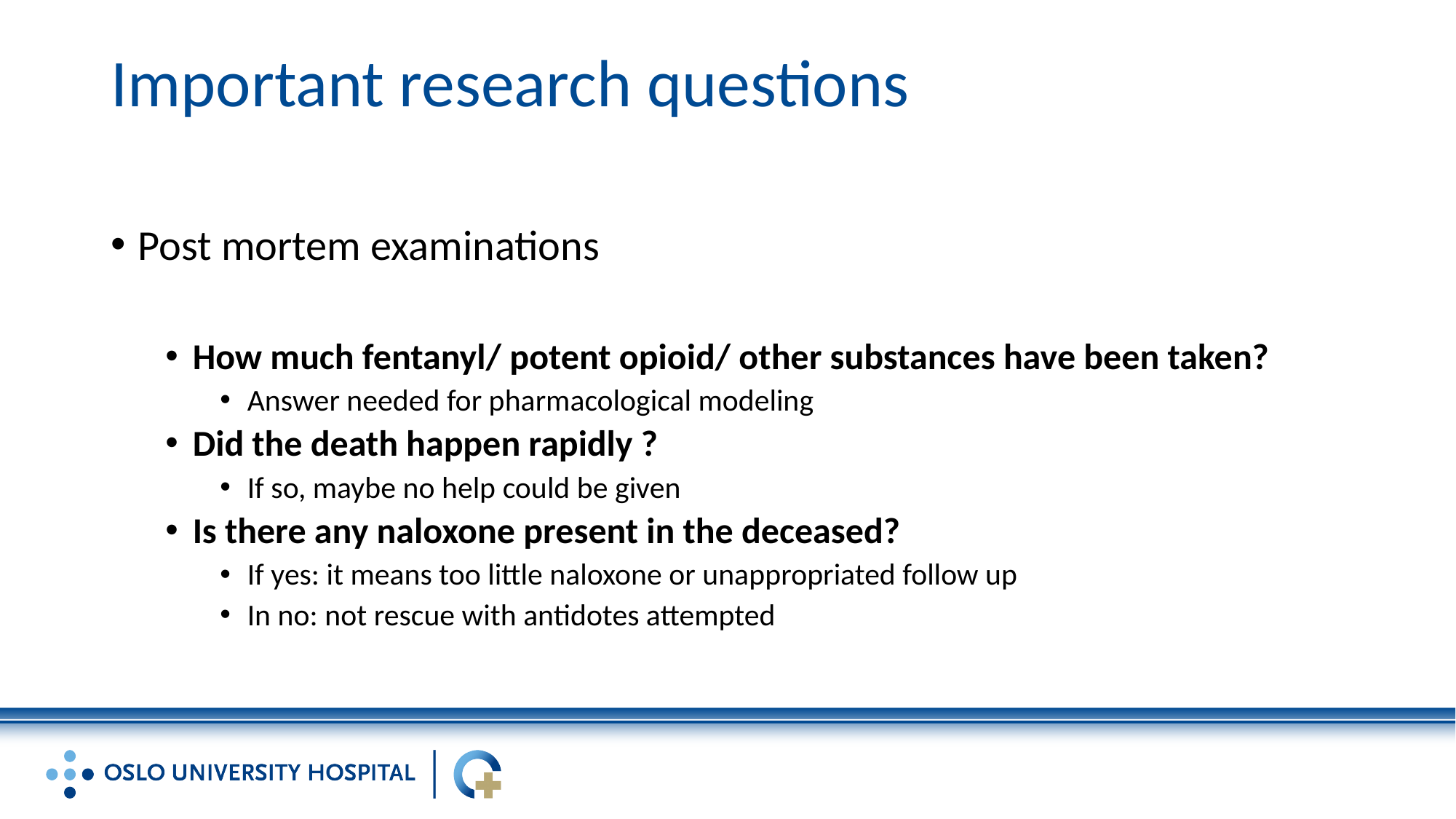

# Important research questions
Post mortem examinations

How much fentanyl/ potent opioid/ other substances have been taken?
Answer needed for pharmacological modeling
Did the death happen rapidly ?
If so, maybe no help could be given
Is there any naloxone present in the deceased?
If yes: it means too little naloxone or unappropriated follow up
In no: not rescue with antidotes attempted